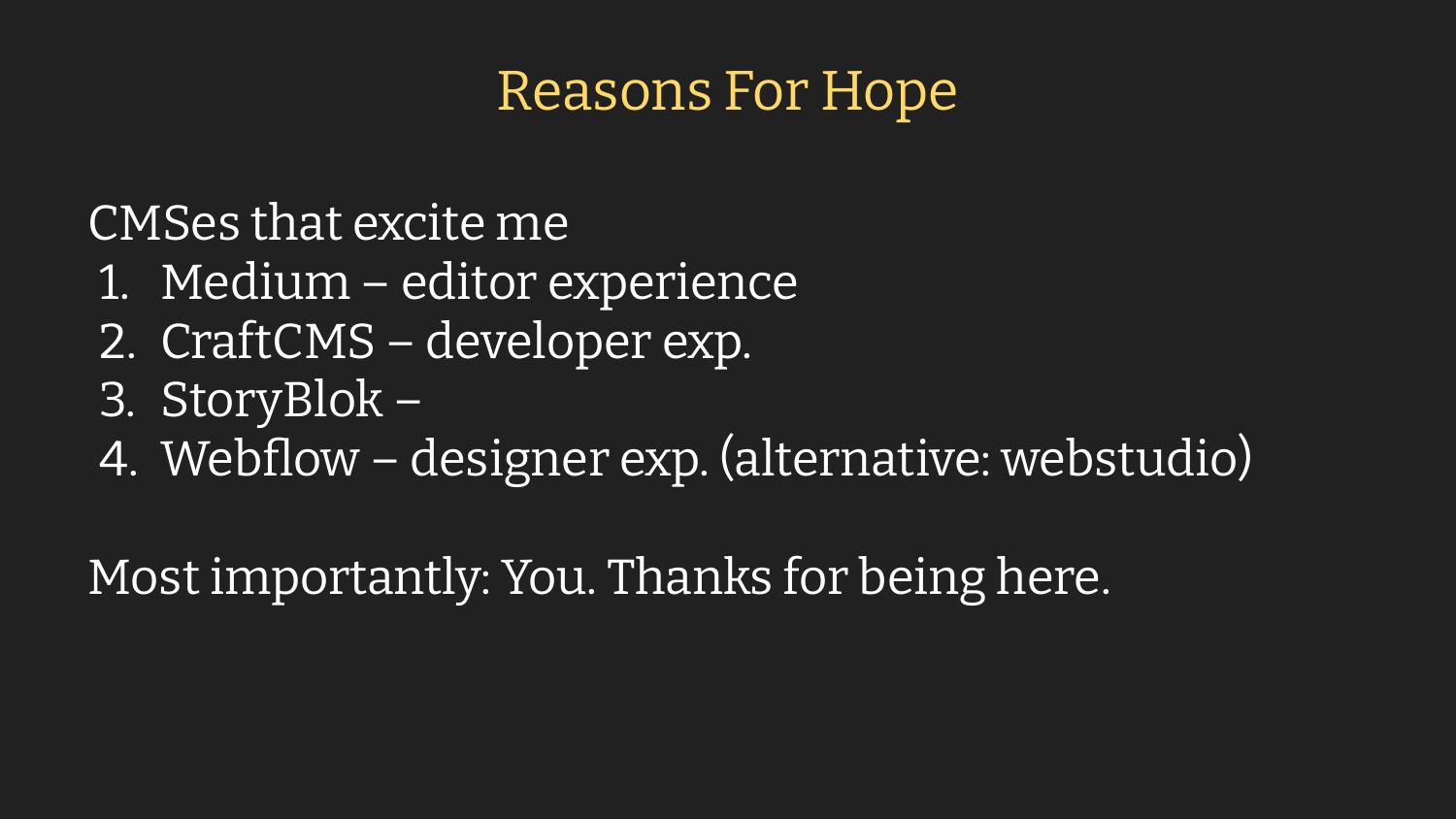

# Reasons For Hope
CMSes that excite me
Medium – editor experience
CraftCMS – developer exp.
StoryBlok –
Webflow – designer exp. (alternative: webstudio)

Most importantly: You. Thanks for being here.